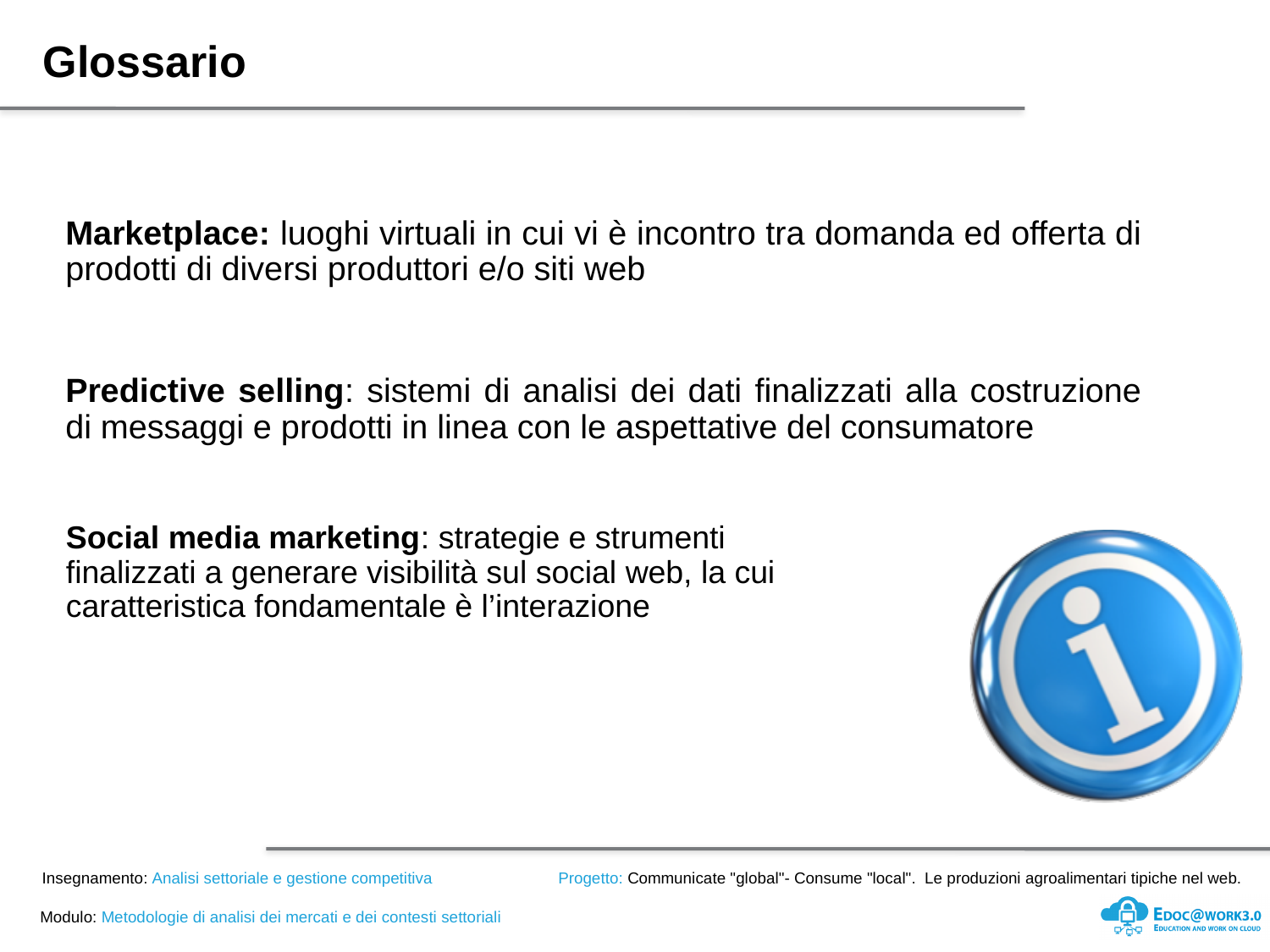

Marketplace: luoghi virtuali in cui vi è incontro tra domanda ed offerta di prodotti di diversi produttori e/o siti web

Predictive selling: sistemi di analisi dei dati finalizzati alla costruzione di messaggi e prodotti in linea con le aspettative del consumatore
Social media marketing: strategie e strumenti finalizzati a generare visibilità sul social web, la cui caratteristica fondamentale è l’interazione